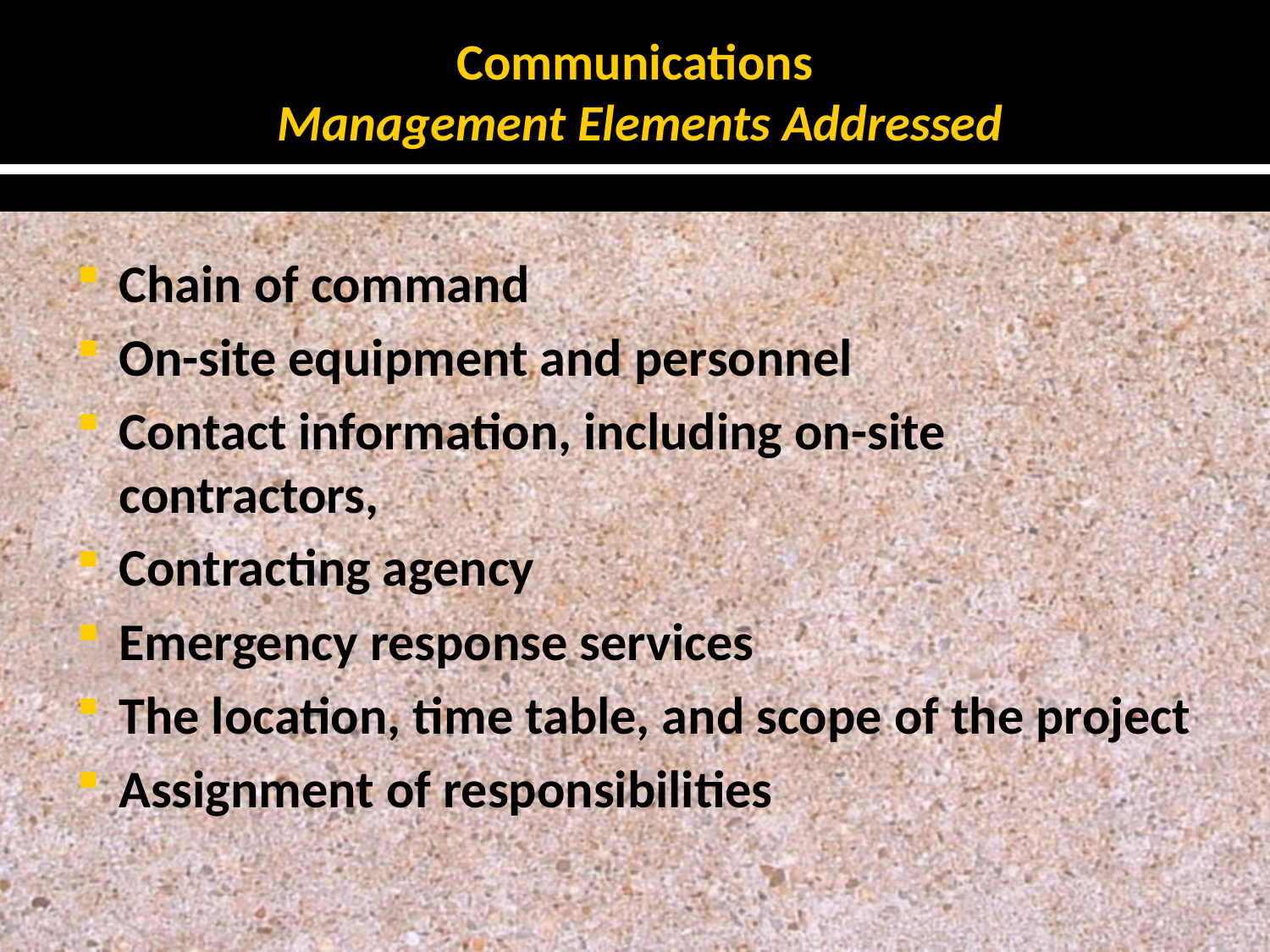

# Communications Management Elements Addressed
Chain of command
On-site equipment and personnel
Contact information, including on-site contractors,
Contracting agency
Emergency response services
The location, time table, and scope of the project
Assignment of responsibilities